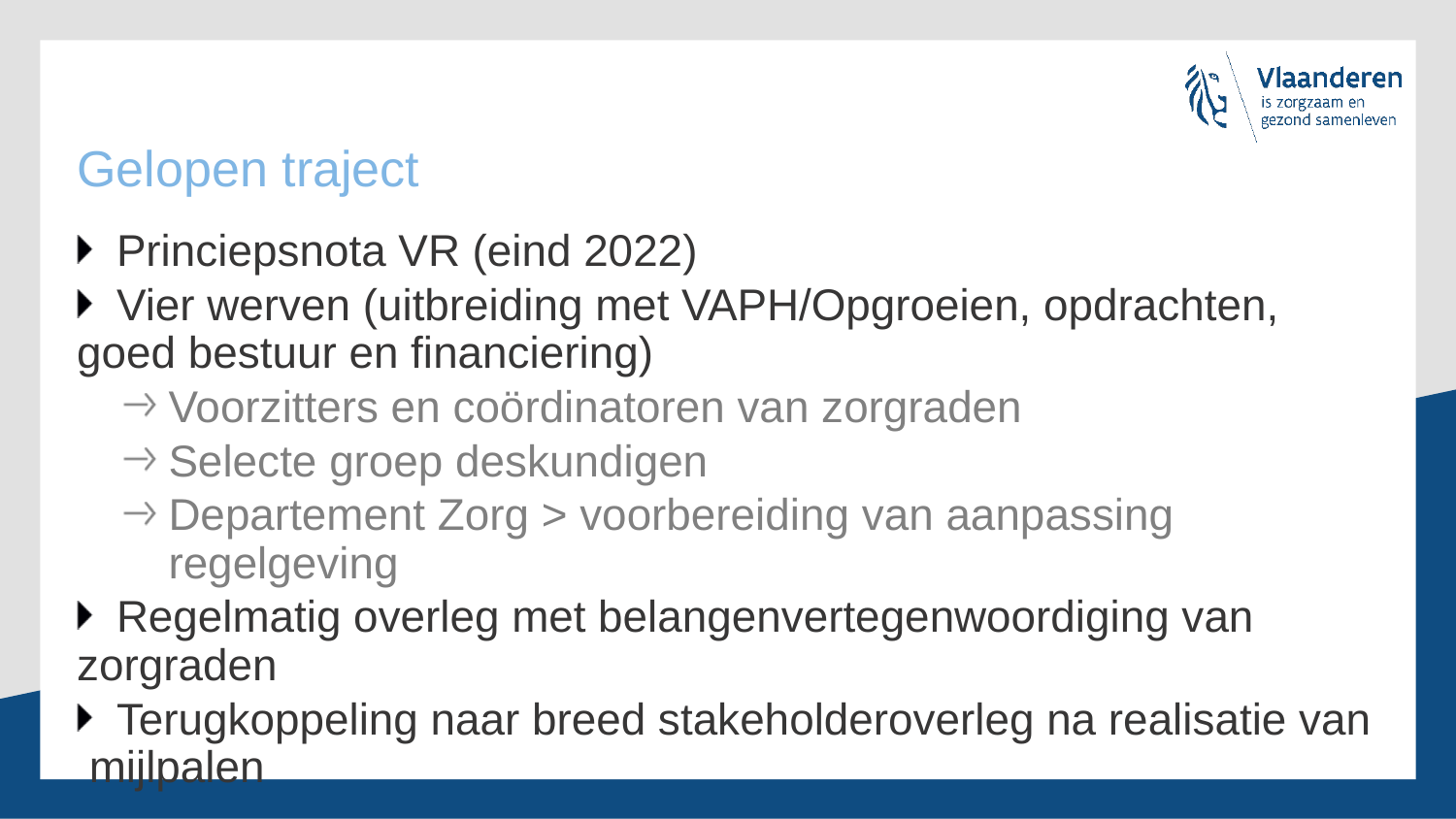

# Gelopen traject
Princiepsnota VR (eind 2022)
Vier werven (uitbreiding met VAPH/Opgroeien, opdrachten, goed bestuur en financiering)
Voorzitters en coördinatoren van zorgraden
Selecte groep deskundigen
Departement Zorg > voorbereiding van aanpassing regelgeving
Regelmatig overleg met belangenvertegenwoordiging van zorgraden
Terugkoppeling naar breed stakeholderoverleg na realisatie van  mijlpalen